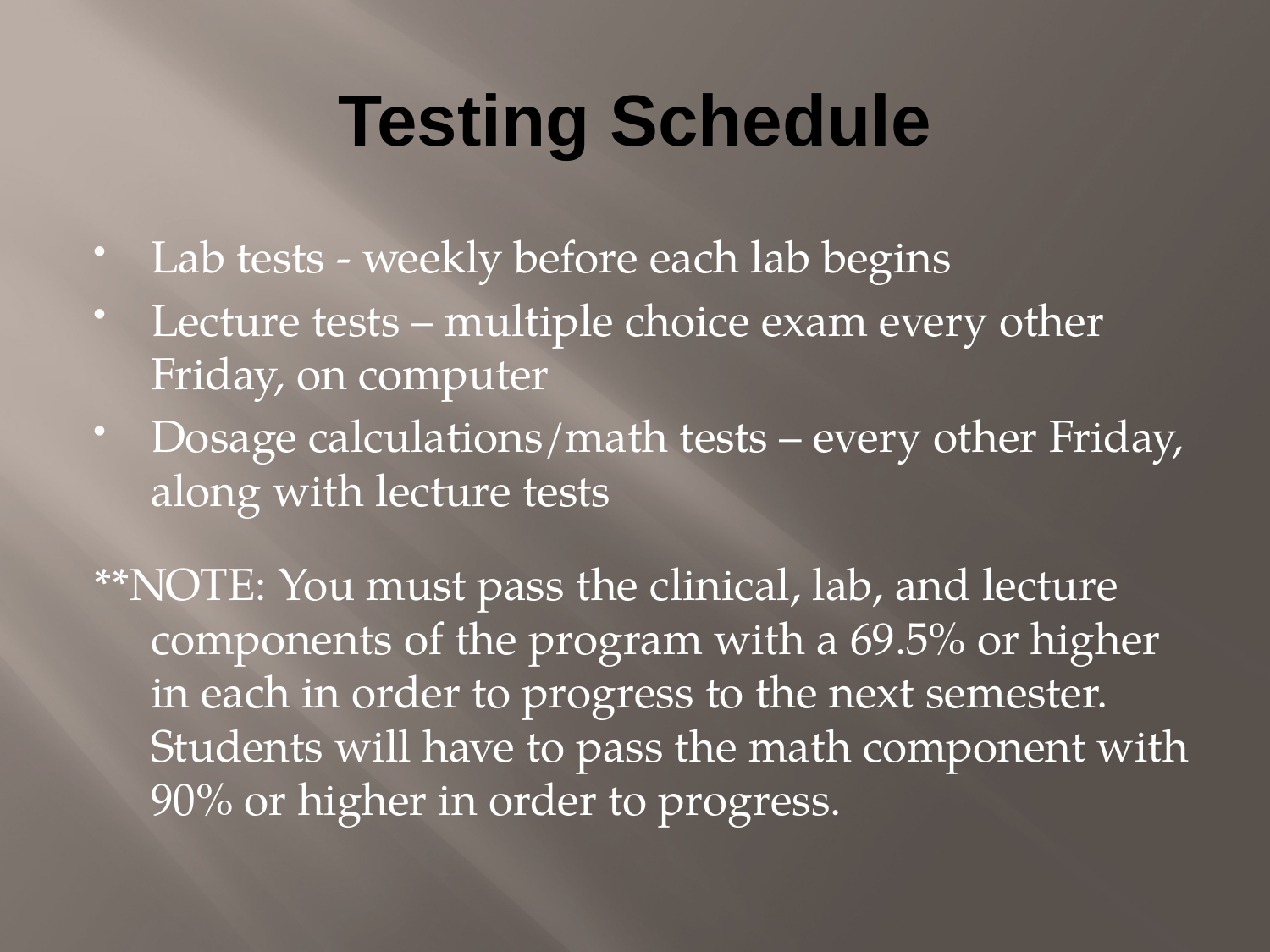

# Testing Schedule
Lab tests - weekly before each lab begins
Lecture tests – multiple choice exam every other Friday, on computer
Dosage calculations/math tests – every other Friday, along with lecture tests

**NOTE: You must pass the clinical, lab, and lecture components of the program with a 69.5% or higher in each in order to progress to the next semester.  Students will have to pass the math component with 90% or higher in order to progress.